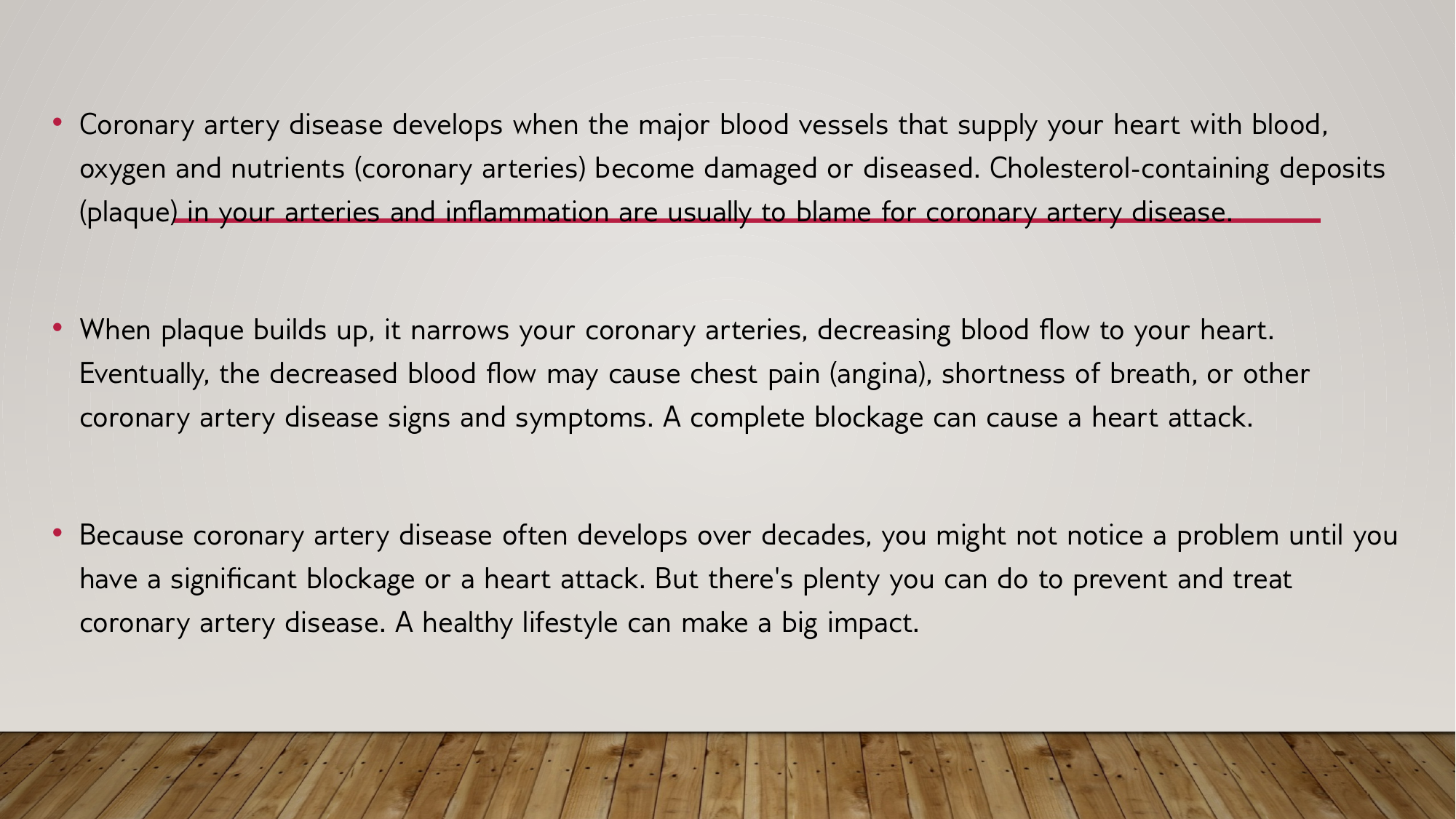

Coronary artery disease develops when the major blood vessels that supply your heart with blood, oxygen and nutrients (coronary arteries) become damaged or diseased. Cholesterol-containing deposits (plaque) in your arteries and inflammation are usually to blame for coronary artery disease.

When plaque builds up, it narrows your coronary arteries, decreasing blood flow to your heart. Eventually, the decreased blood flow may cause chest pain (angina), shortness of breath, or other coronary artery disease signs and symptoms. A complete blockage can cause a heart attack.

Because coronary artery disease often develops over decades, you might not notice a problem until you have a significant blockage or a heart attack. But there's plenty you can do to prevent and treat coronary artery disease. A healthy lifestyle can make a big impact.